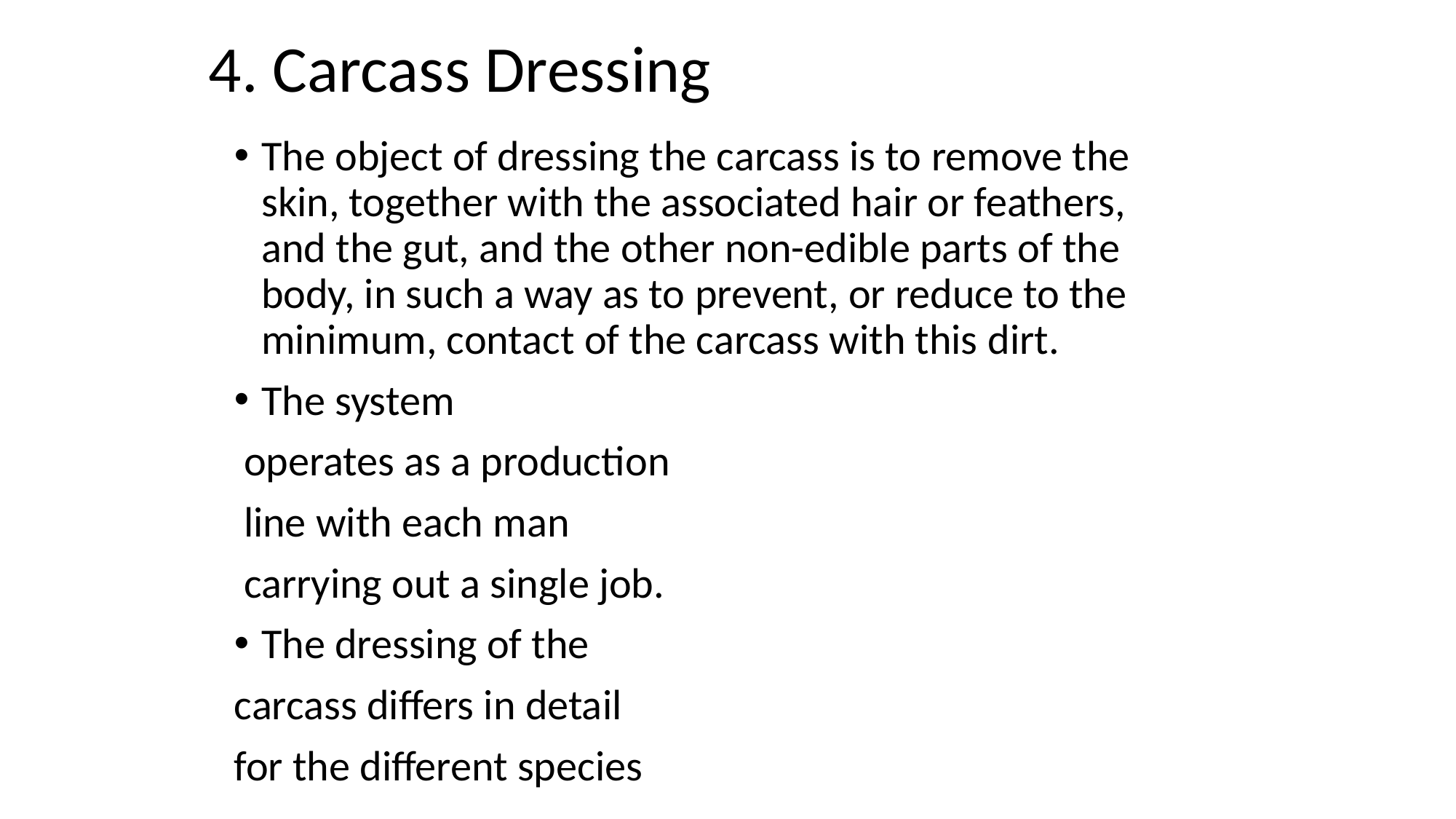

# 4. Carcass Dressing
The object of dressing the carcass is to remove the skin, together with the associated hair or feathers, and the gut, and the other non-edible parts of the body, in such a way as to prevent, or reduce to the minimum, contact of the carcass with this dirt.
The system
 operates as a production
 line with each man
 carrying out a single job.
The dressing of the
carcass differs in detail
for the different species